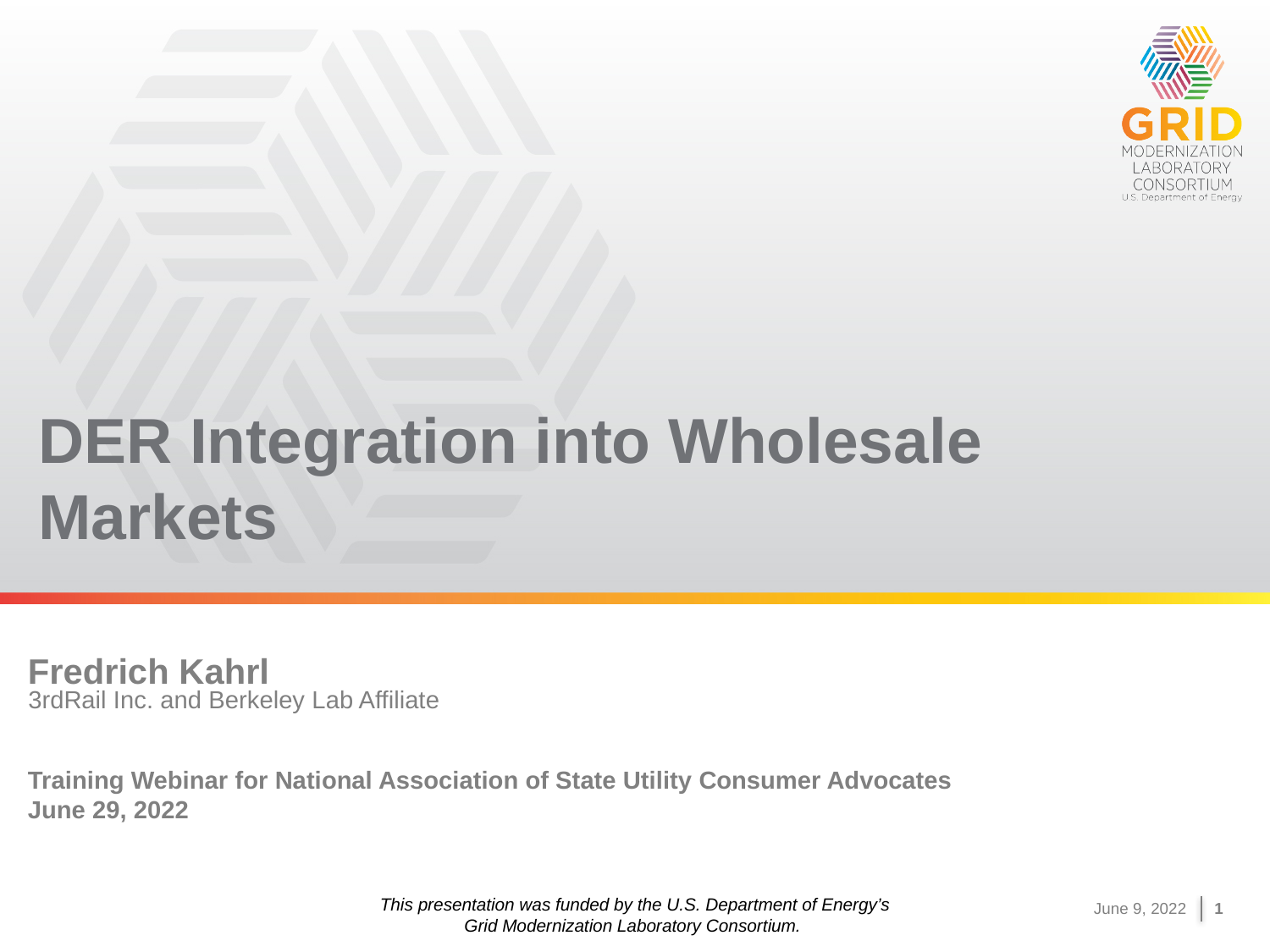

# DER Integration into Wholesale Markets
Fredrich Kahrl
3rdRail Inc. and Berkeley Lab Affiliate
Training Webinar for National Association of State Utility Consumer Advocates
June 29, 2022

This presentation was funded by the U.S. Department of Energy’s
Grid Modernization Laboratory Consortium.